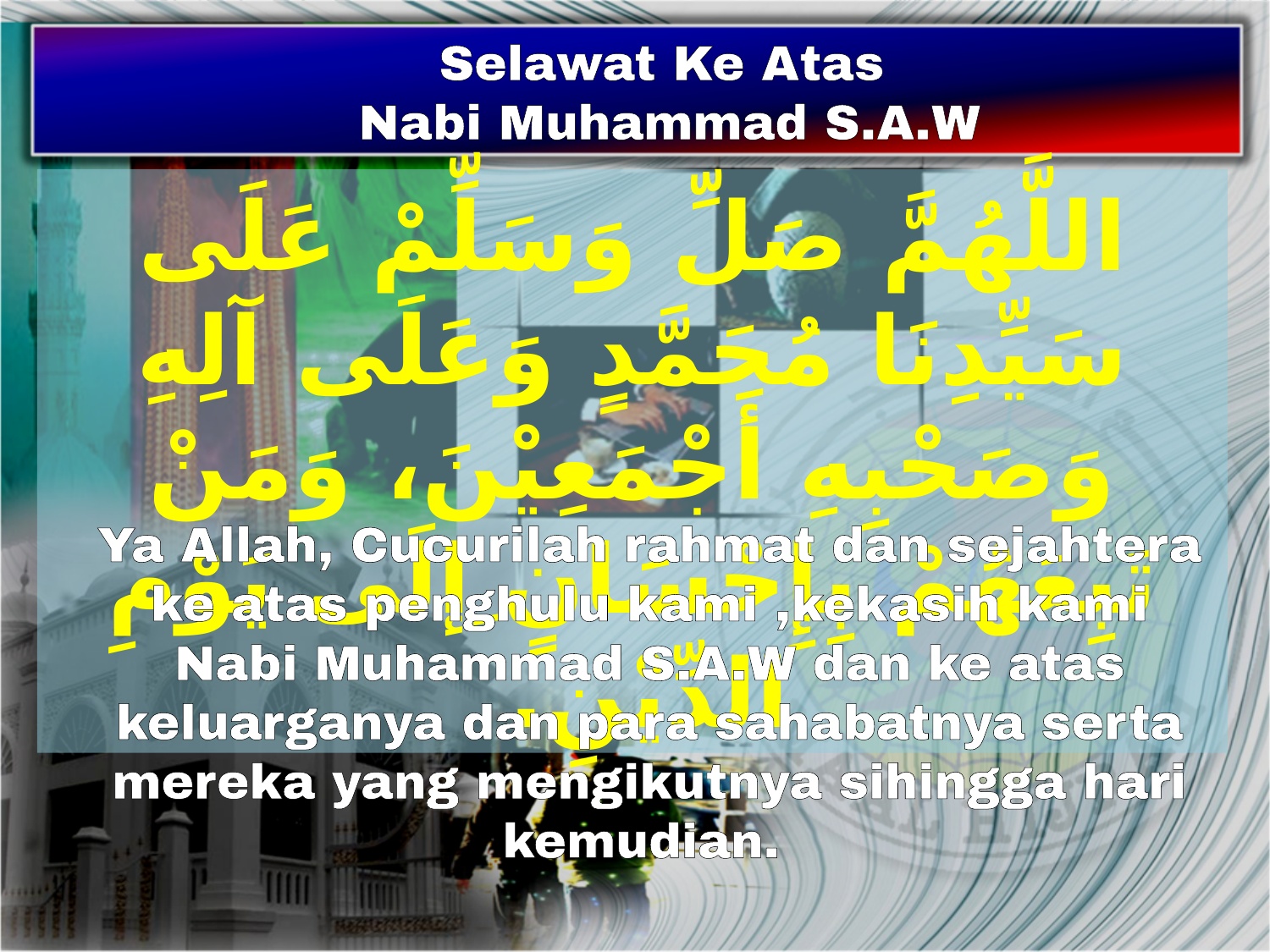

Selawat Ke Atas
Nabi Muhammad S.A.W
اللَّهُمَّ صَلِّ وَسَلِّمْ عَلَى سَيِّدِنَا مُحَمَّدٍ وَعَلَى آلِهِ وَصَحْبِهِ أَجْمَعِيْنَ، وَمَنْ تَبِعَهُمْ بِإِحْسَانٍ ِإلَى يَوْمِ الدِّيْنِ.
Ya Allah, Cucurilah rahmat dan sejahtera ke atas penghulu kami ,kekasih kami Nabi Muhammad S.A.W dan ke atas keluarganya dan para sahabatnya serta mereka yang mengikutnya sihingga hari kemudian.